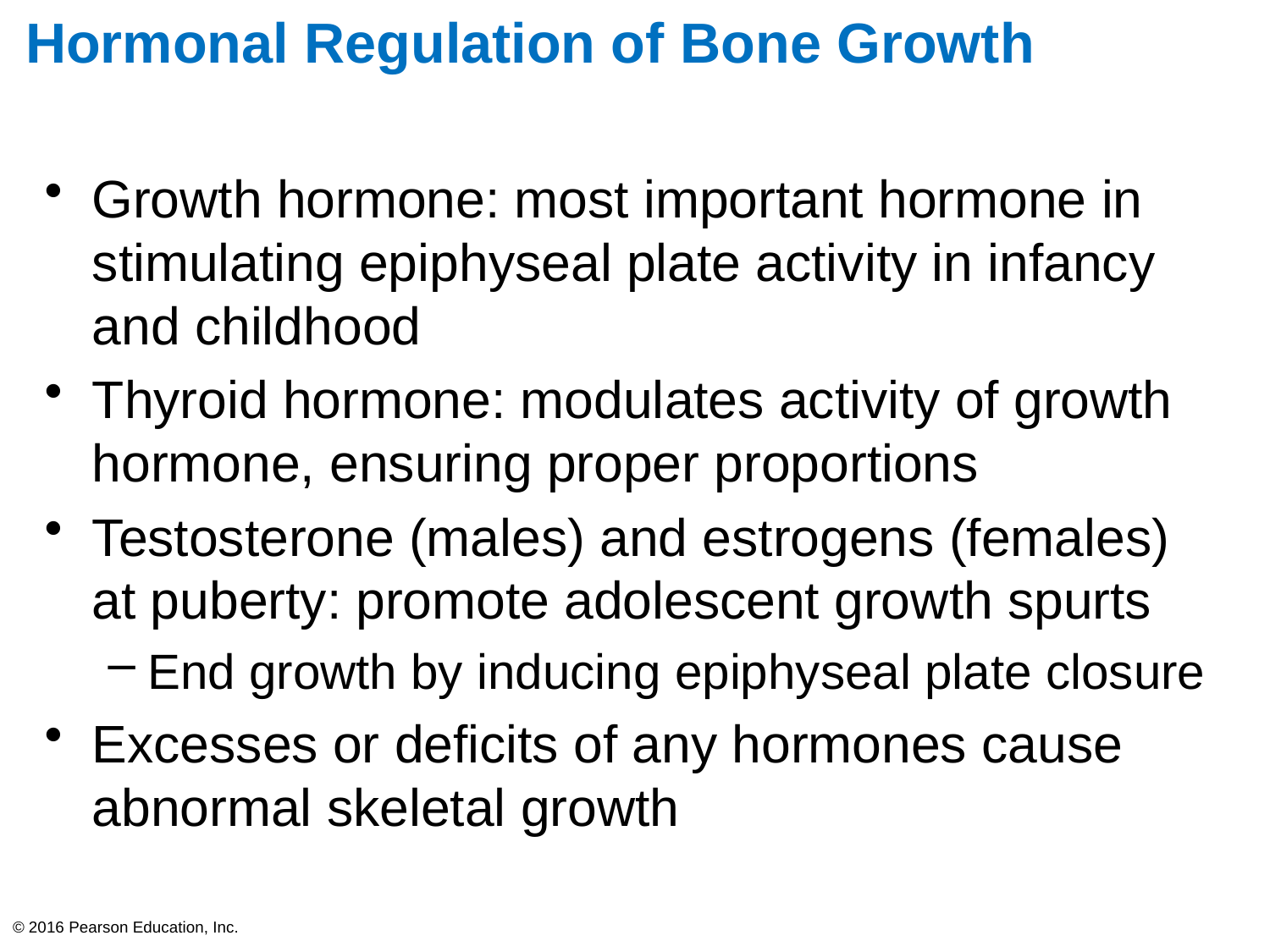

# Hormonal Regulation of Bone Growth
Growth hormone: most important hormone in stimulating epiphyseal plate activity in infancy and childhood
Thyroid hormone: modulates activity of growth hormone, ensuring proper proportions
Testosterone (males) and estrogens (females) at puberty: promote adolescent growth spurts
End growth by inducing epiphyseal plate closure
Excesses or deficits of any hormones cause abnormal skeletal growth
© 2016 Pearson Education, Inc.